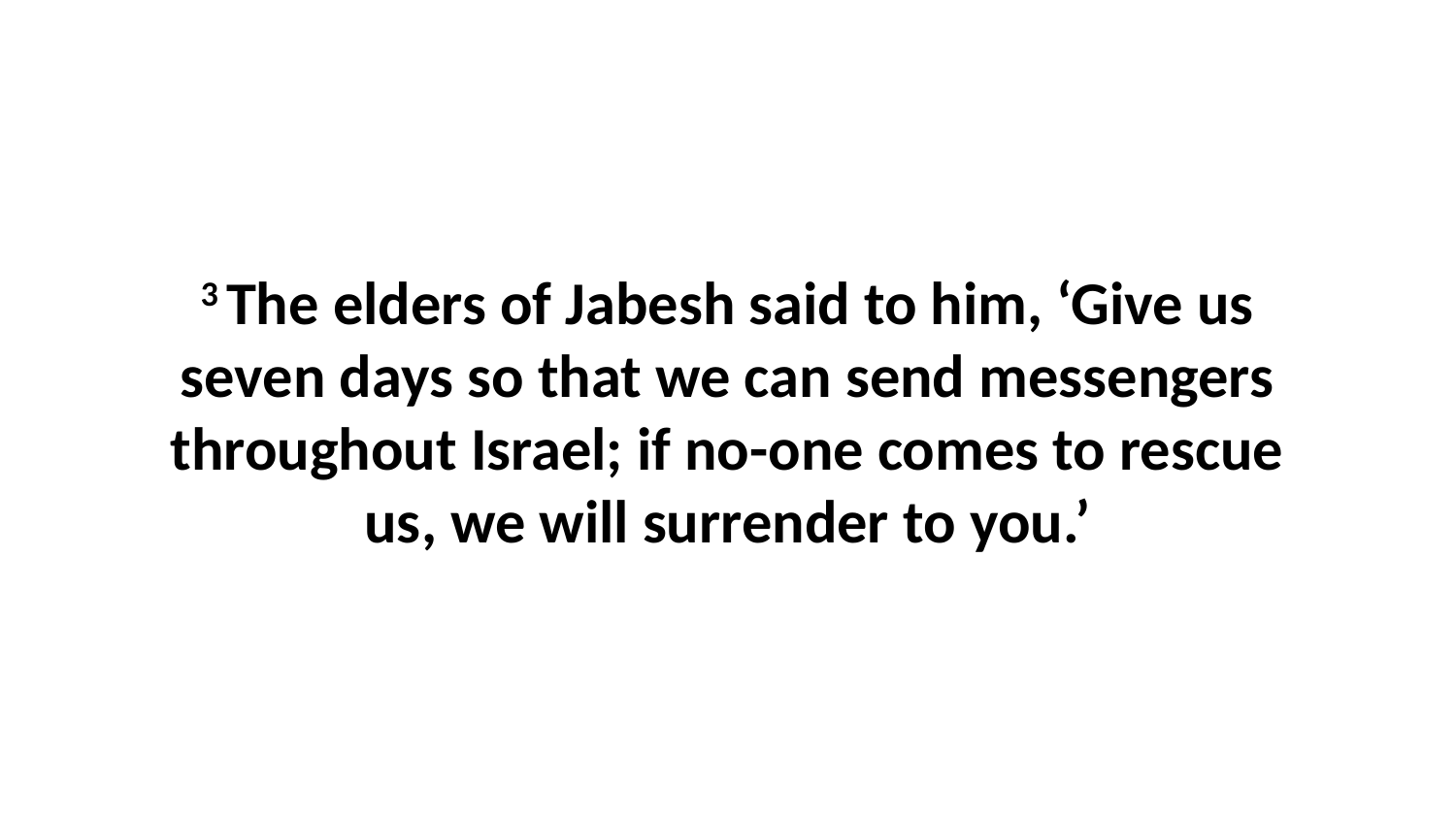

3 The elders of Jabesh said to him, ‘Give us seven days so that we can send messengers throughout Israel; if no-one comes to rescue us, we will surrender to you.’